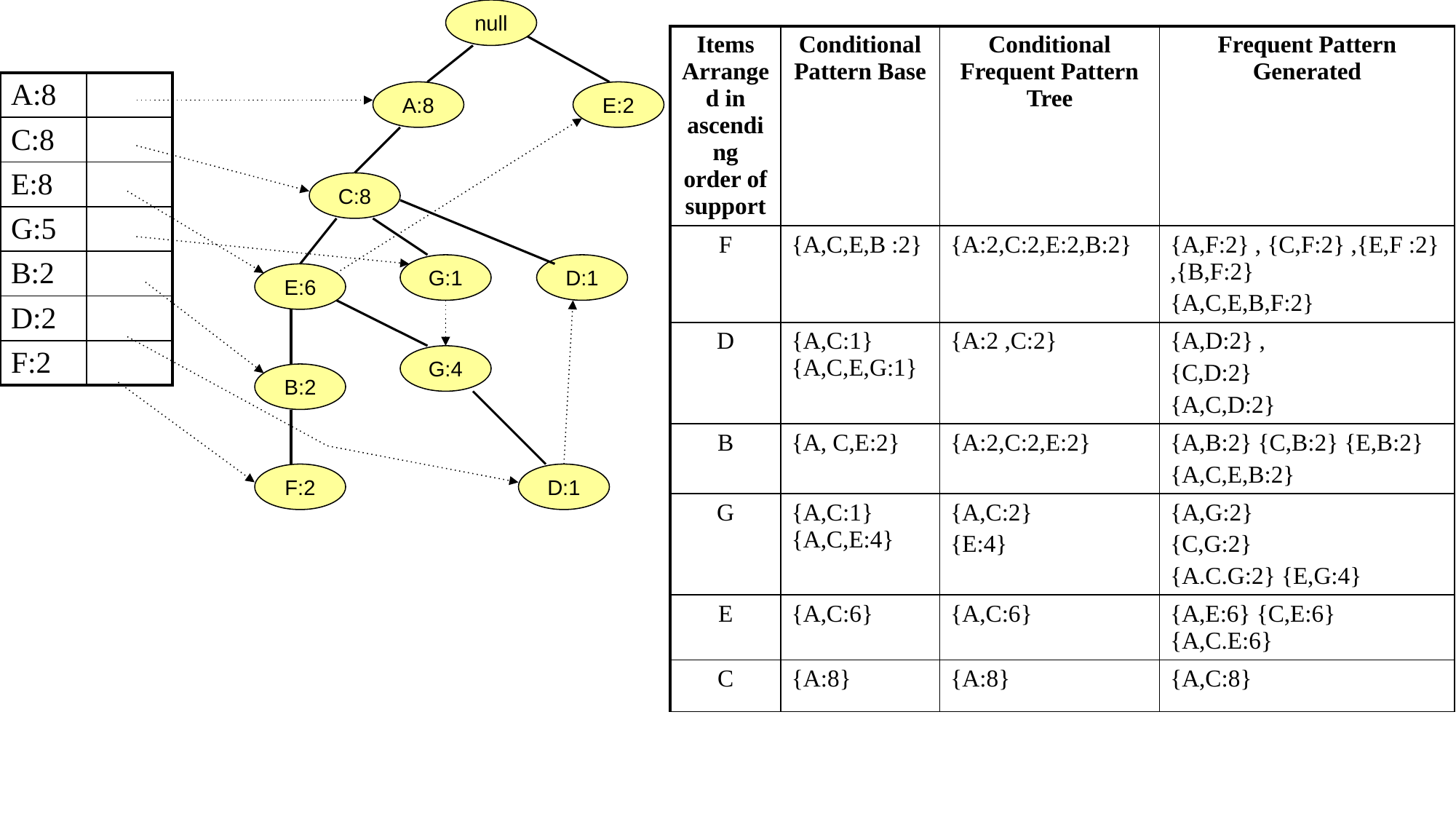

null
| Items Arranged in ascending order of support | Conditional Pattern Base | Conditional Frequent Pattern Tree | Frequent Pattern Generated |
| --- | --- | --- | --- |
| F | {A,C,E,B :2} | {A:2,C:2,E:2,B:2} | {A,F:2} , {C,F:2} ,{E,F :2} ,{B,F:2} {A,C,E,B,F:2} |
| D | {A,C:1} {A,C,E,G:1} | {A:2 ,C:2} | {A,D:2} , {C,D:2} {A,C,D:2} |
| B | {A, C,E:2} | {A:2,C:2,E:2} | {A,B:2} {C,B:2} {E,B:2} {A,C,E,B:2} |
| G | {A,C:1} {A,C,E:4} | {A,C:2} {E:4} | {A,G:2} {C,G:2} {A.C.G:2} {E,G:4} |
| E | {A,C:6} | {A,C:6} | {A,E:6} {C,E:6} {A,C.E:6} |
| C | {A:8} | {A:8} | {A,C:8} |
| A:8 |  |
| --- | --- |
| C:8 |  |
| E:8 |  |
| G:5 |  |
| B:2 |  |
| D:2 |  |
| F:2 |  |
A:8
E:2
C:8
G:1
D:1
E:6
G:4
B:2
F:2
D:1
94